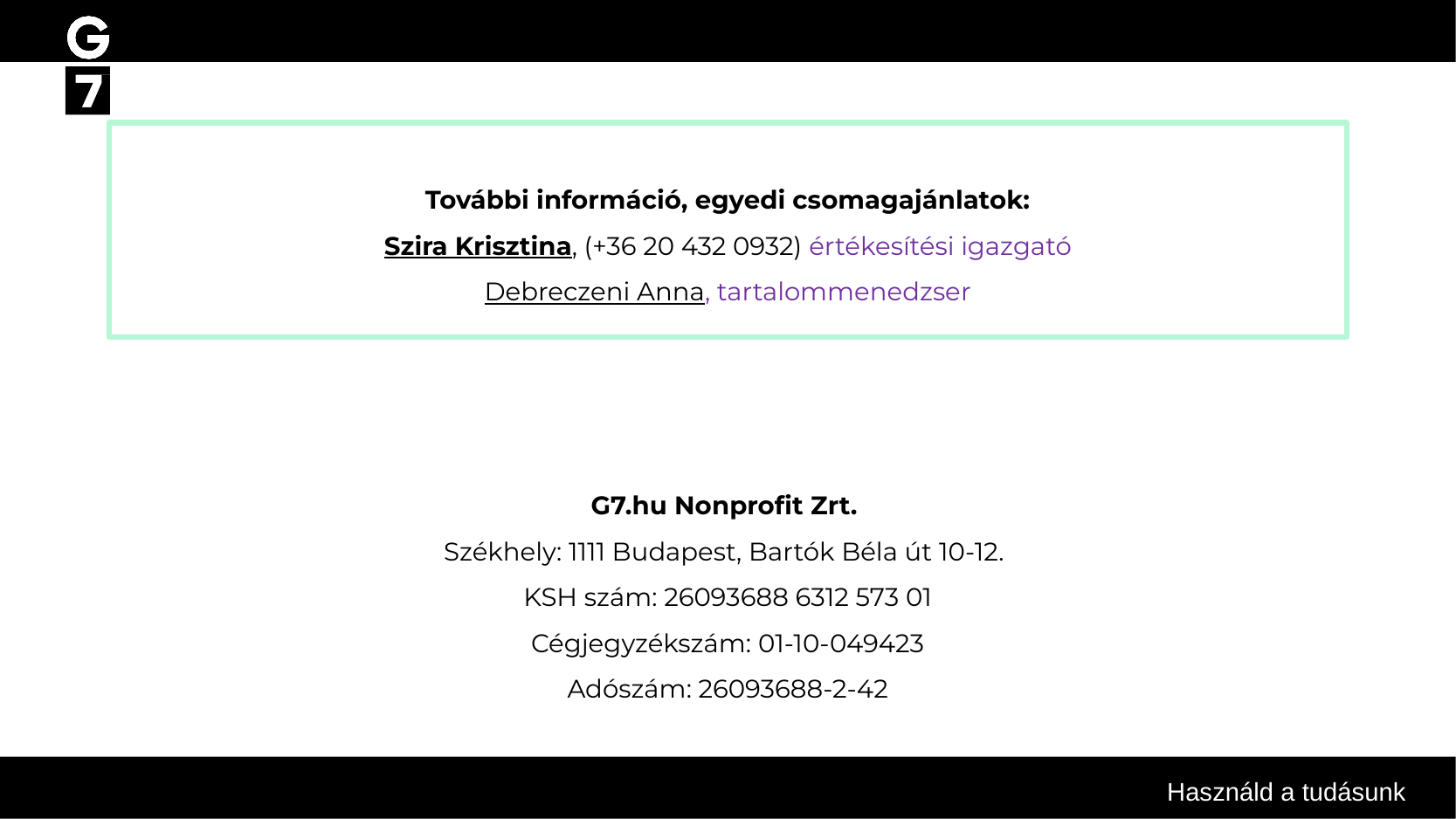

# További információ, egyedi csomagajánlatok: Szira Krisztina, (+36 20 432 0932) értékesítési igazgató Debreczeni Anna, tartalommenedzser
G7.hu Nonprofit Zrt.
Székhely: 1111 Budapest, Bartók Béla út 10-12.
KSH szám: 26093688 6312 573 01
Cégjegyzékszám: 01-10-049423
Adószám: 26093688-2-42
Használd a tudásunk